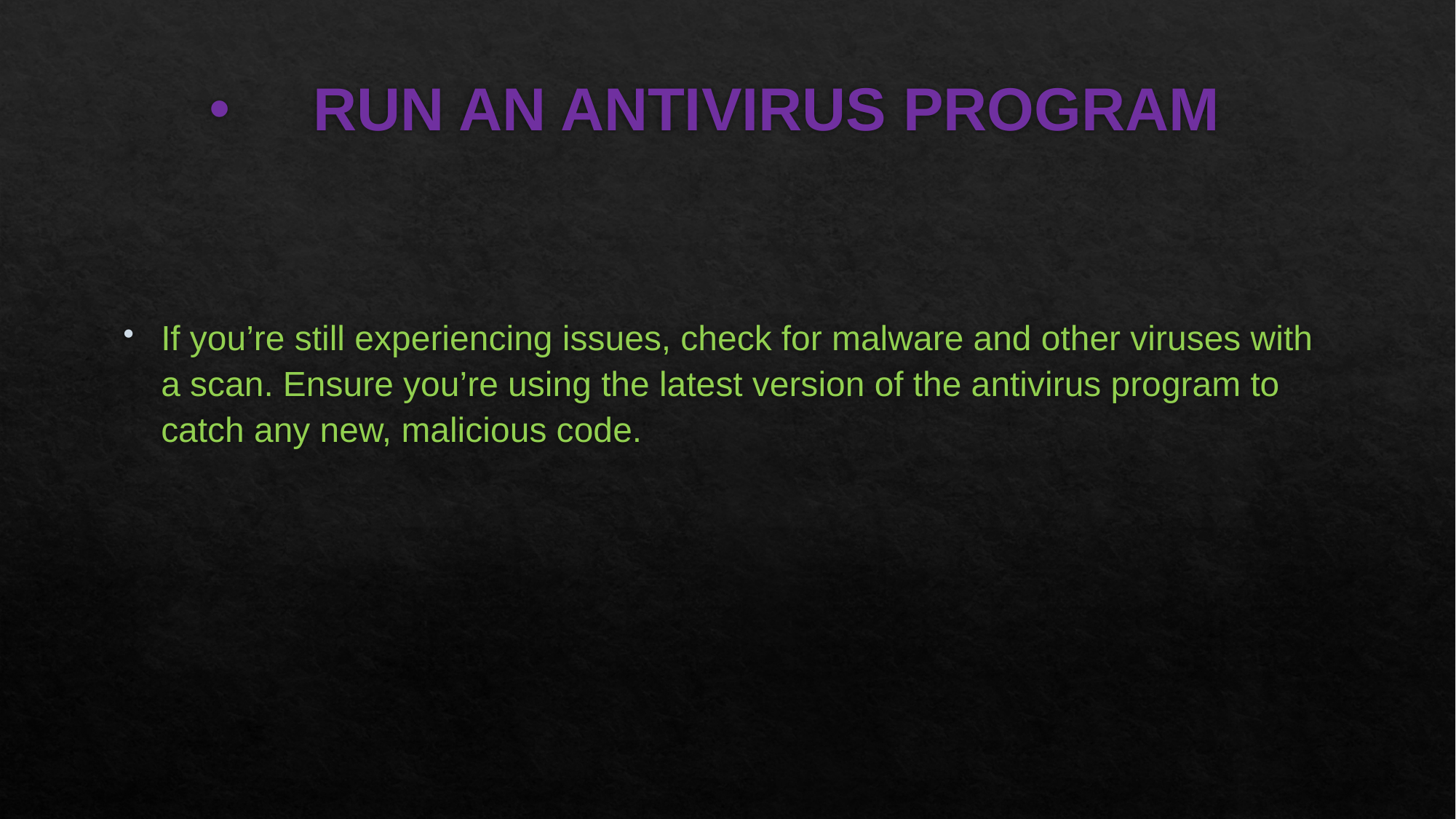

# RUN AN ANTIVIRUS PROGRAM

If you’re still experiencing issues, check for malware and other viruses with a scan. Ensure you’re using the latest version of the antivirus program to catch any new, malicious code.